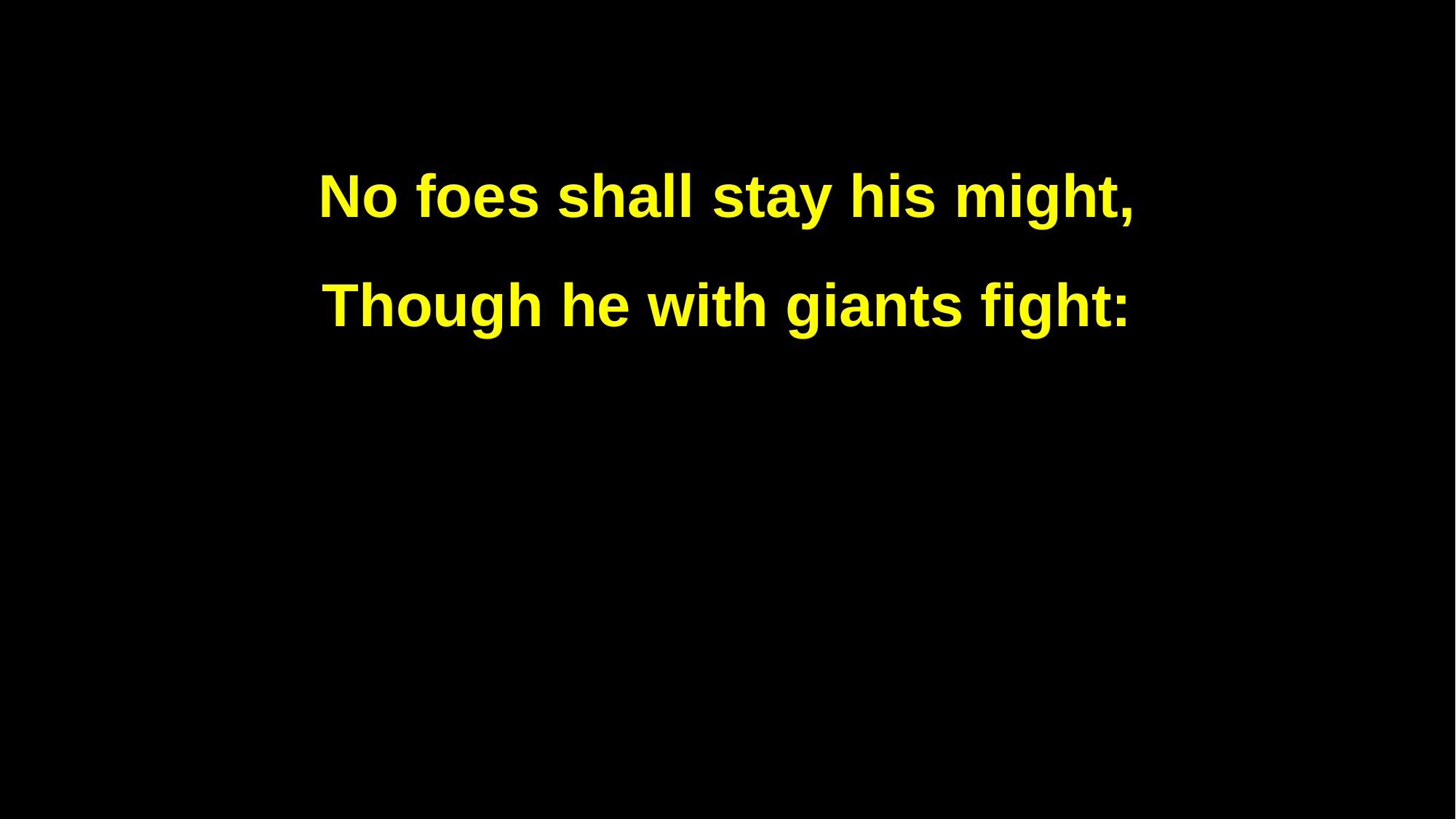

No foes shall stay his might,
Though he with giants fight: